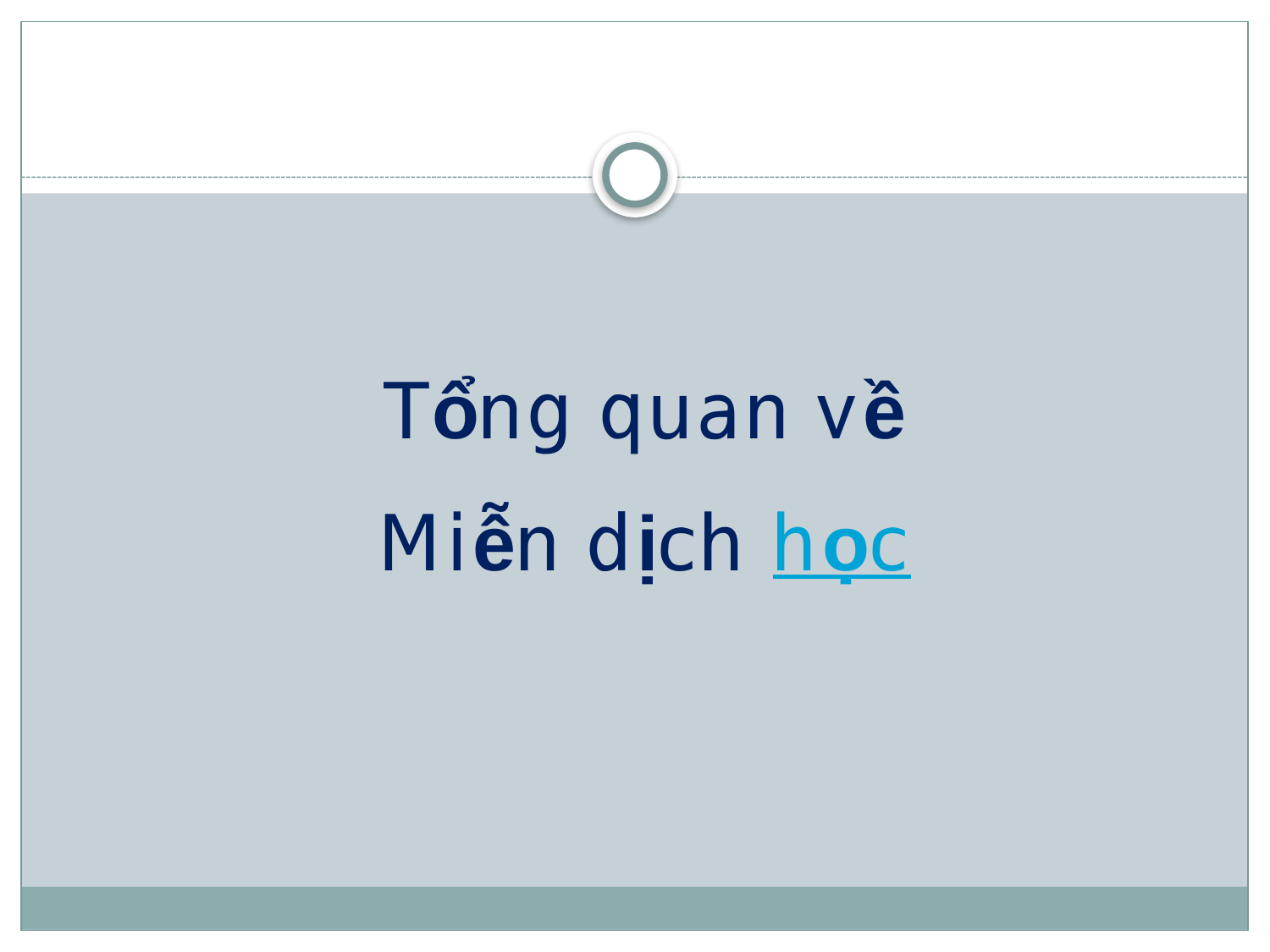

#

Tổng quan về
Miễn dịch học